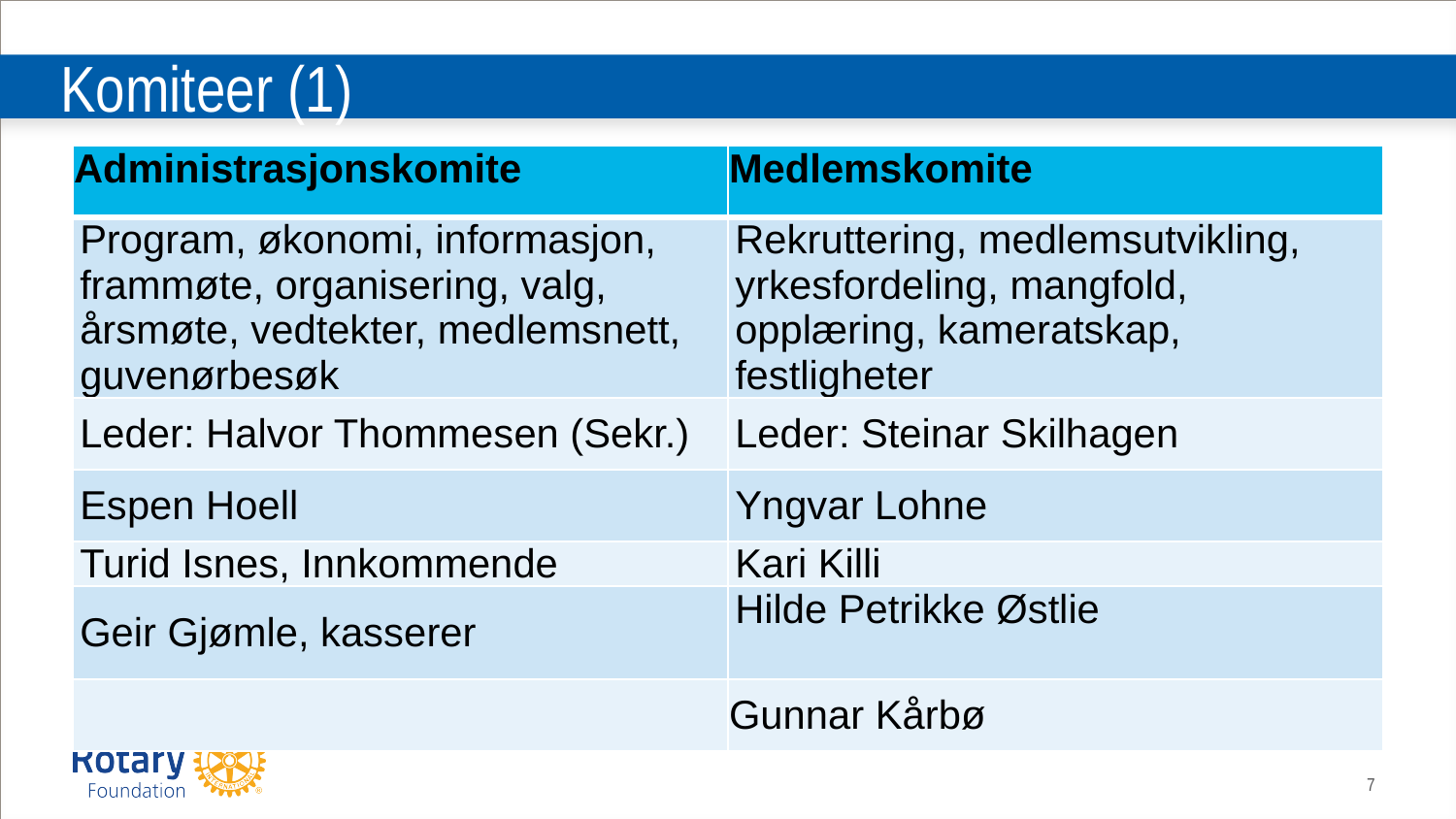

# Komiteer (1)
| Administrasjonskomite | Medlemskomite |
| --- | --- |
| Program, økonomi, informasjon, frammøte, organisering, valg, årsmøte, vedtekter, medlemsnett, guvenørbesøk | Rekruttering, medlemsutvikling, yrkesfordeling, mangfold, opplæring, kameratskap, festligheter |
| Leder: Halvor Thommesen (Sekr.) | Leder: Steinar Skilhagen |
| Espen Hoell | Yngvar Lohne |
| Turid Isnes, Innkommende | Kari Killi |
| Geir Gjømle, kasserer | Hilde Petrikke Østlie |
|  | Gunnar Kårbø |